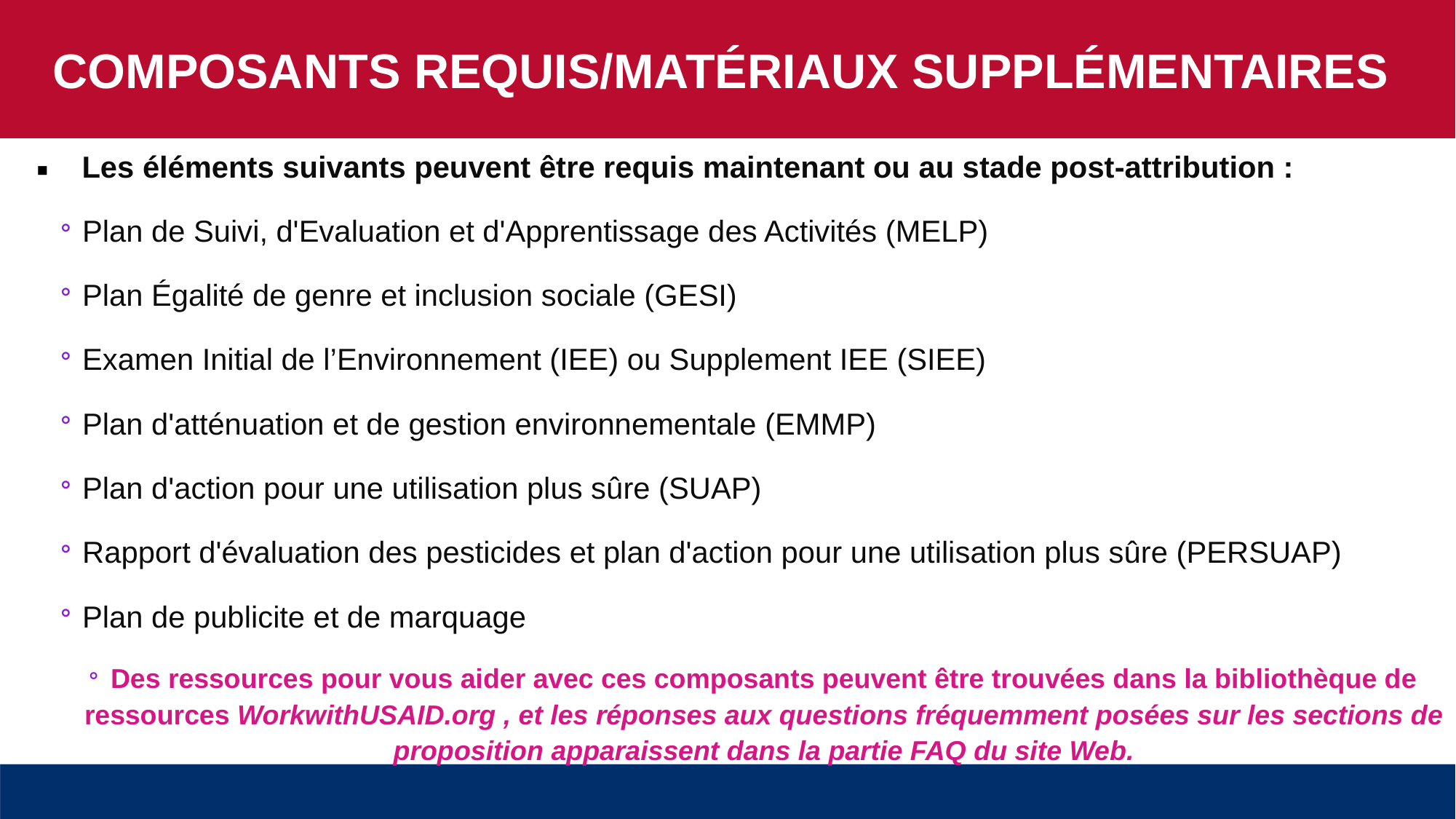

COMPOSANTS REQUIS/MATÉRIAUX SUPPLÉMENTAIRES
Les éléments suivants peuvent être requis maintenant ou au stade post-attribution :
Plan de Suivi, d'Evaluation et d'Apprentissage des Activités (MELP)
Plan Égalité de genre et inclusion sociale (GESI)
Examen Initial de l’Environnement (IEE) ou Supplement IEE (SIEE)
Plan d'atténuation et de gestion environnementale (EMMP)
Plan d'action pour une utilisation plus sûre (SUAP)
Rapport d'évaluation des pesticides et plan d'action pour une utilisation plus sûre (PERSUAP)
Plan de publicite et de marquage
Des ressources pour vous aider avec ces composants peuvent être trouvées dans la bibliothèque de ressources WorkwithUSAID.org , et les réponses aux questions fréquemment posées sur les sections de proposition apparaissent dans la partie FAQ du site Web.